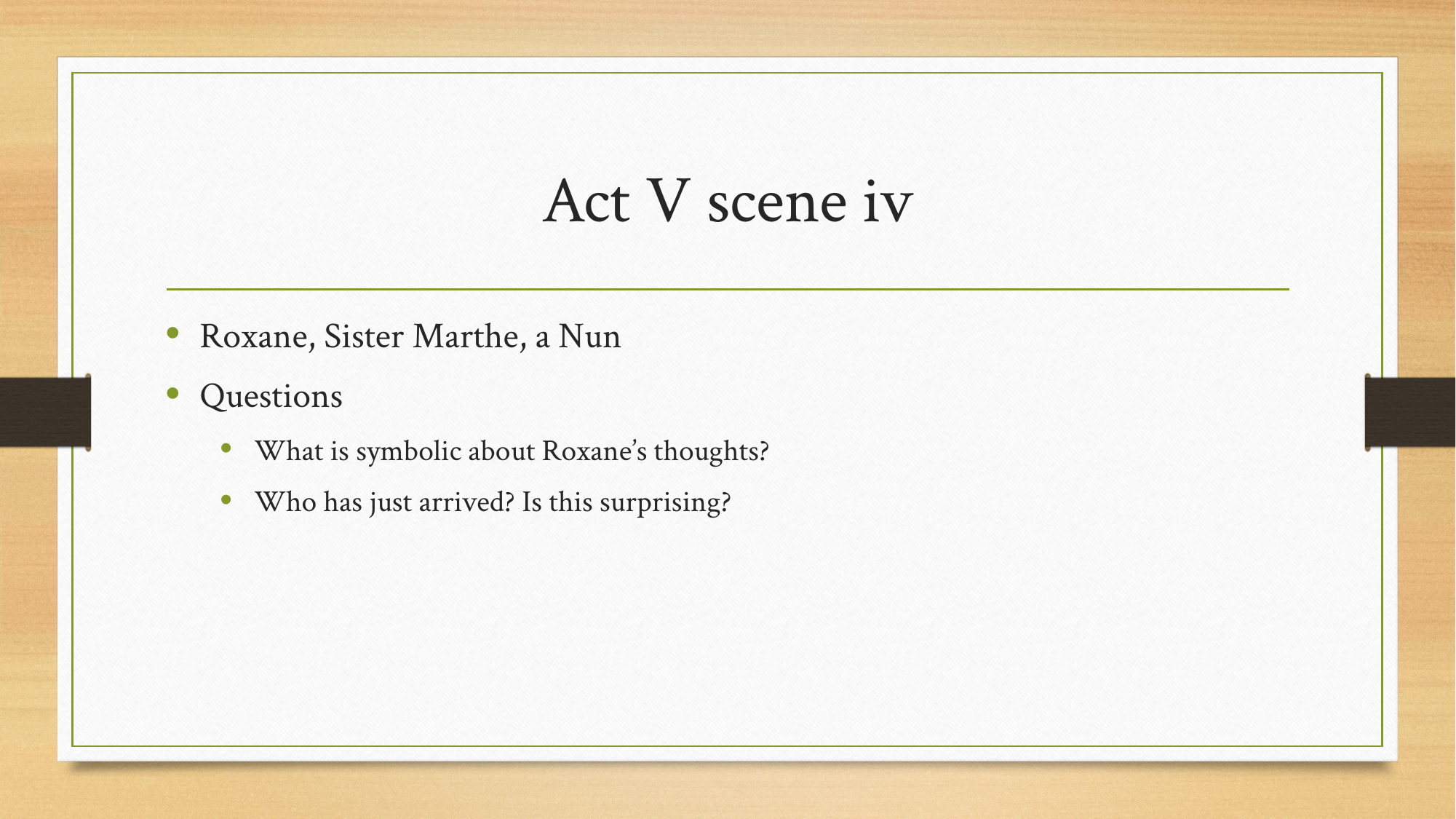

# Act V scene iv
Roxane, Sister Marthe, a Nun
Questions
What is symbolic about Roxane’s thoughts?
Who has just arrived? Is this surprising?